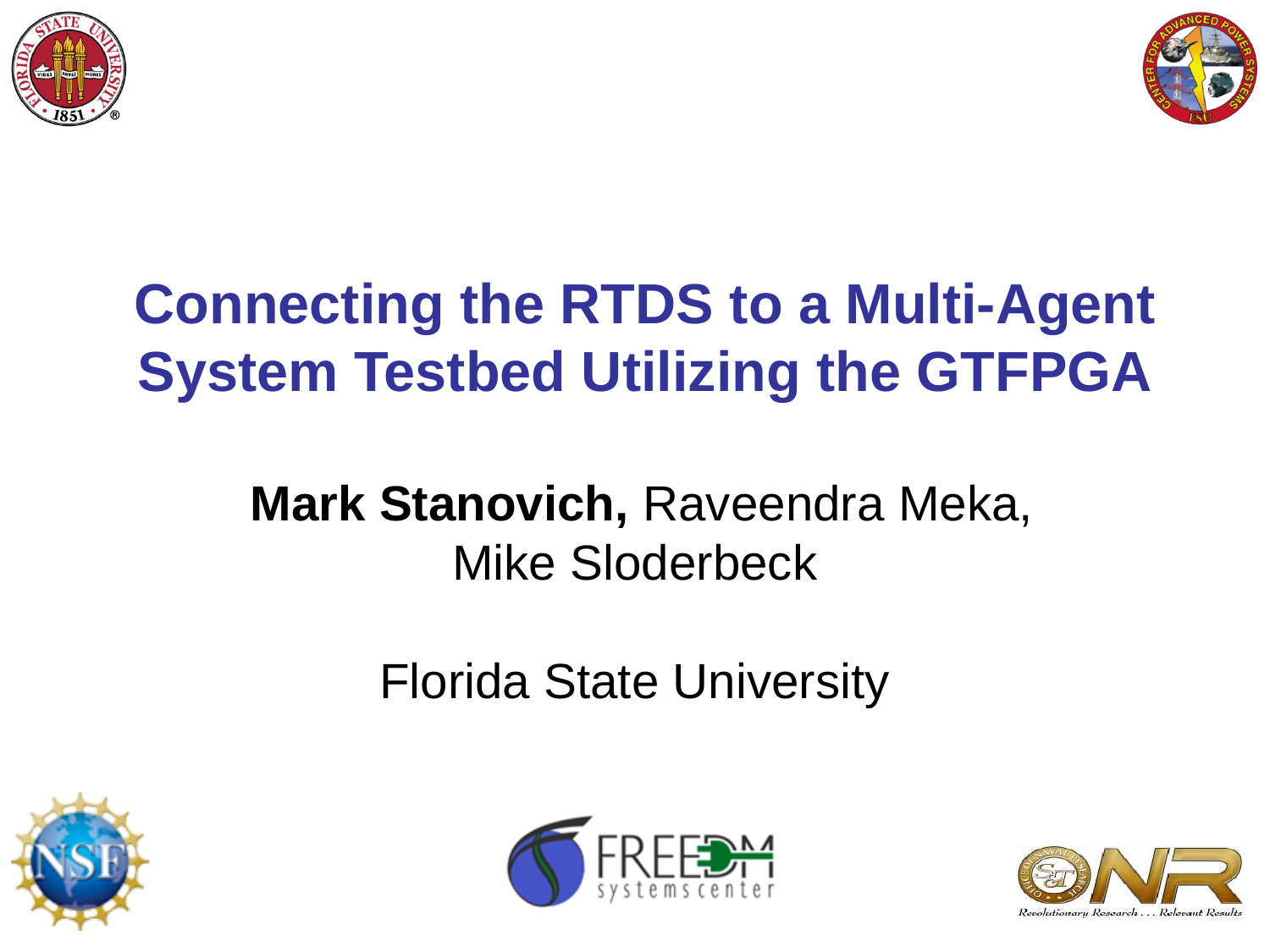

# Connecting the RTDS to a Multi-Agent System Testbed Utilizing the GTFPGA
 Mark Stanovich, Raveendra Meka,
Mike Sloderbeck

Florida State University